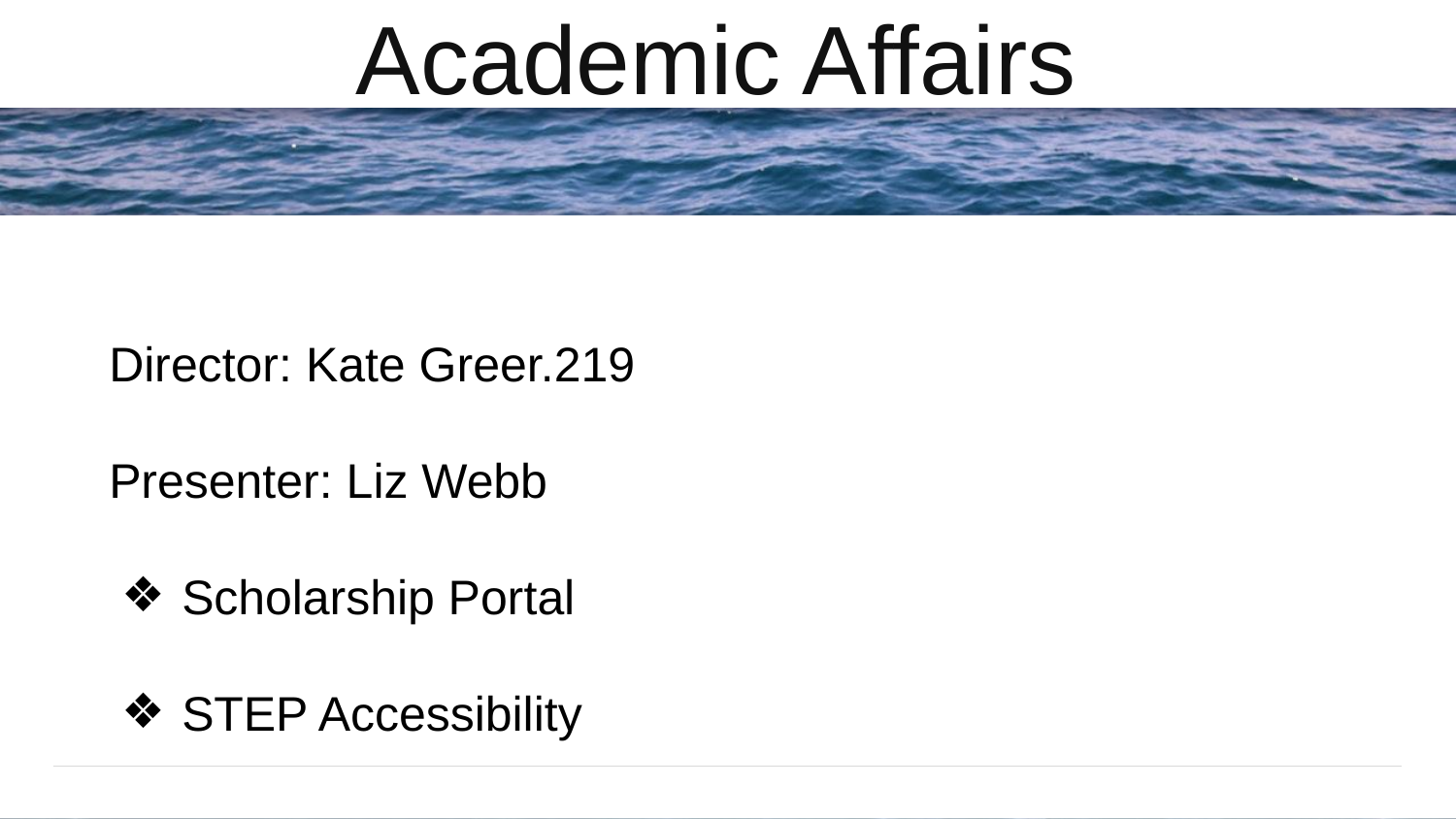

# Academic Affairs

Director: Kate Greer.219
Presenter: Liz Webb
Scholarship Portal
STEP Accessibility